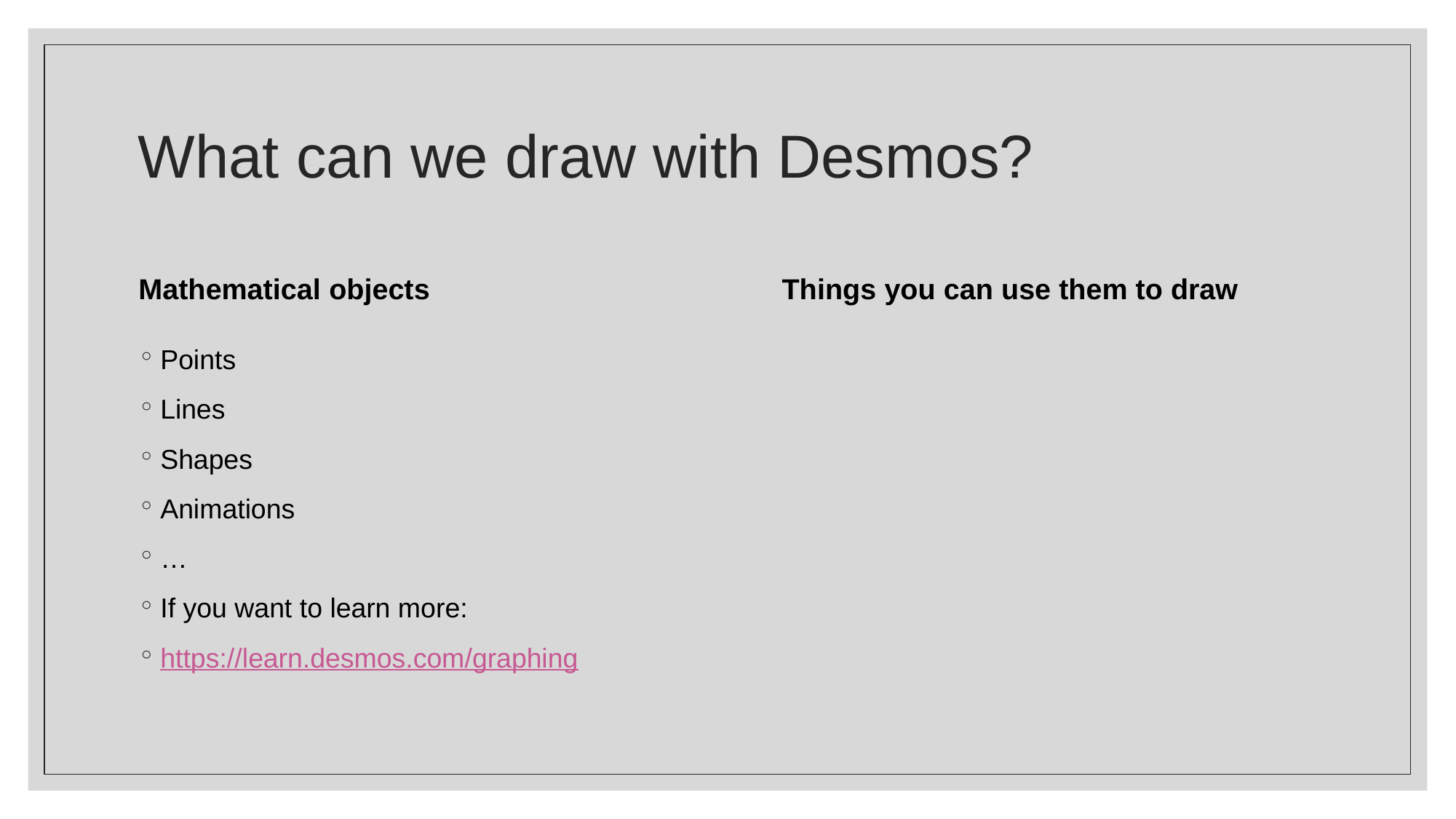

# What can we draw with Desmos?
Mathematical objects
Things you can use them to draw

Points
Lines
Shapes
Animations
…
If you want to learn more:
https://learn.desmos.com/graphing